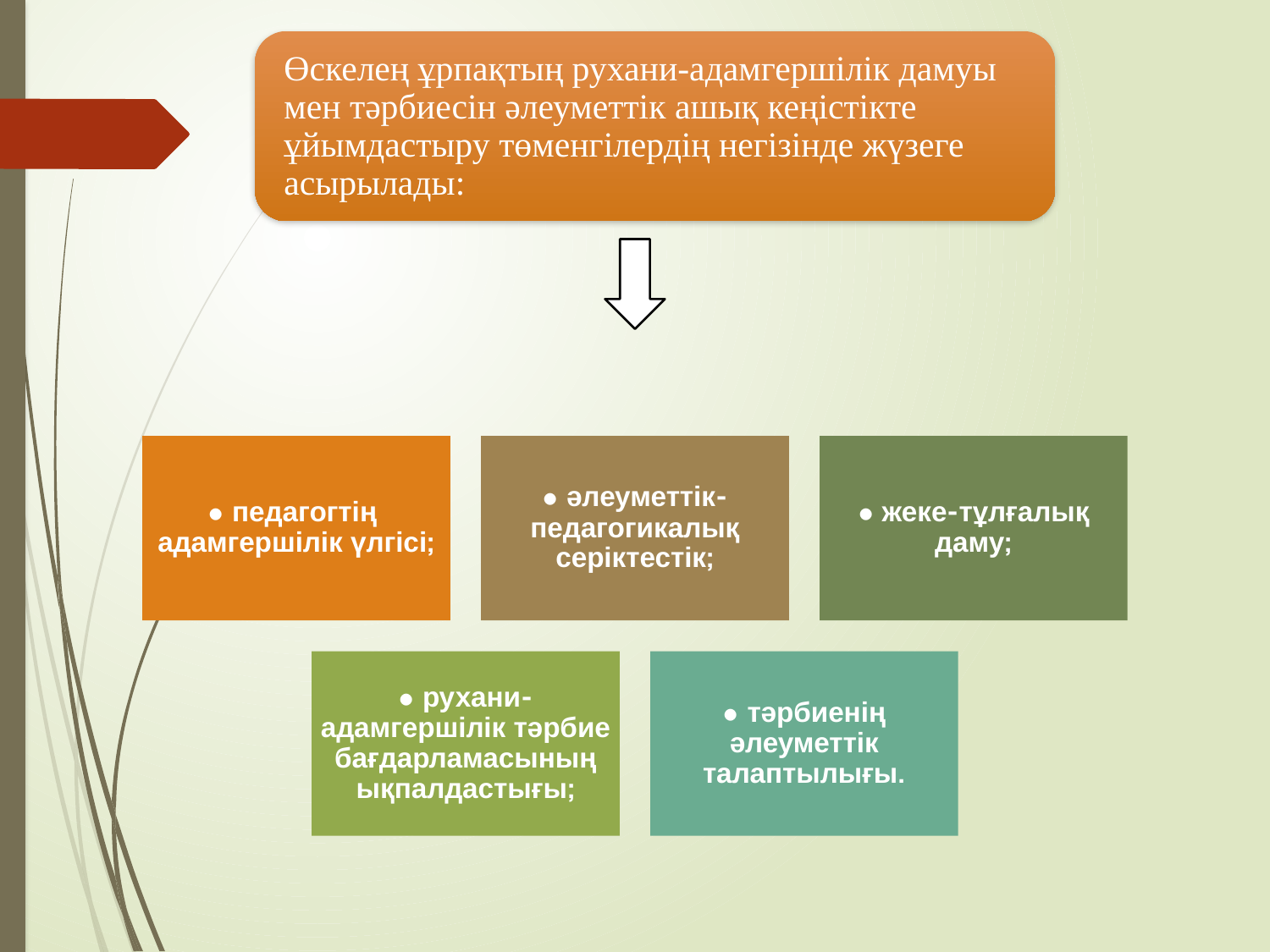

Өскелең ұрпақтың рухани-адамгершілік дамуы мен тәрбиесін әлеуметтік ашық кеңістікте ұйымдастыру төменгілердің негізінде жүзеге асырылады:

• педагогтің  адамгершілік үлгісі;
• әлеуметтік-педагогикалық серіктестік;
• жеке-тұлғалық даму;
• рухани-адамгершілік тәрбие бағдарламасының ықпалдастығы;
• тәрбиенің әлеуметтік талаптылығы.